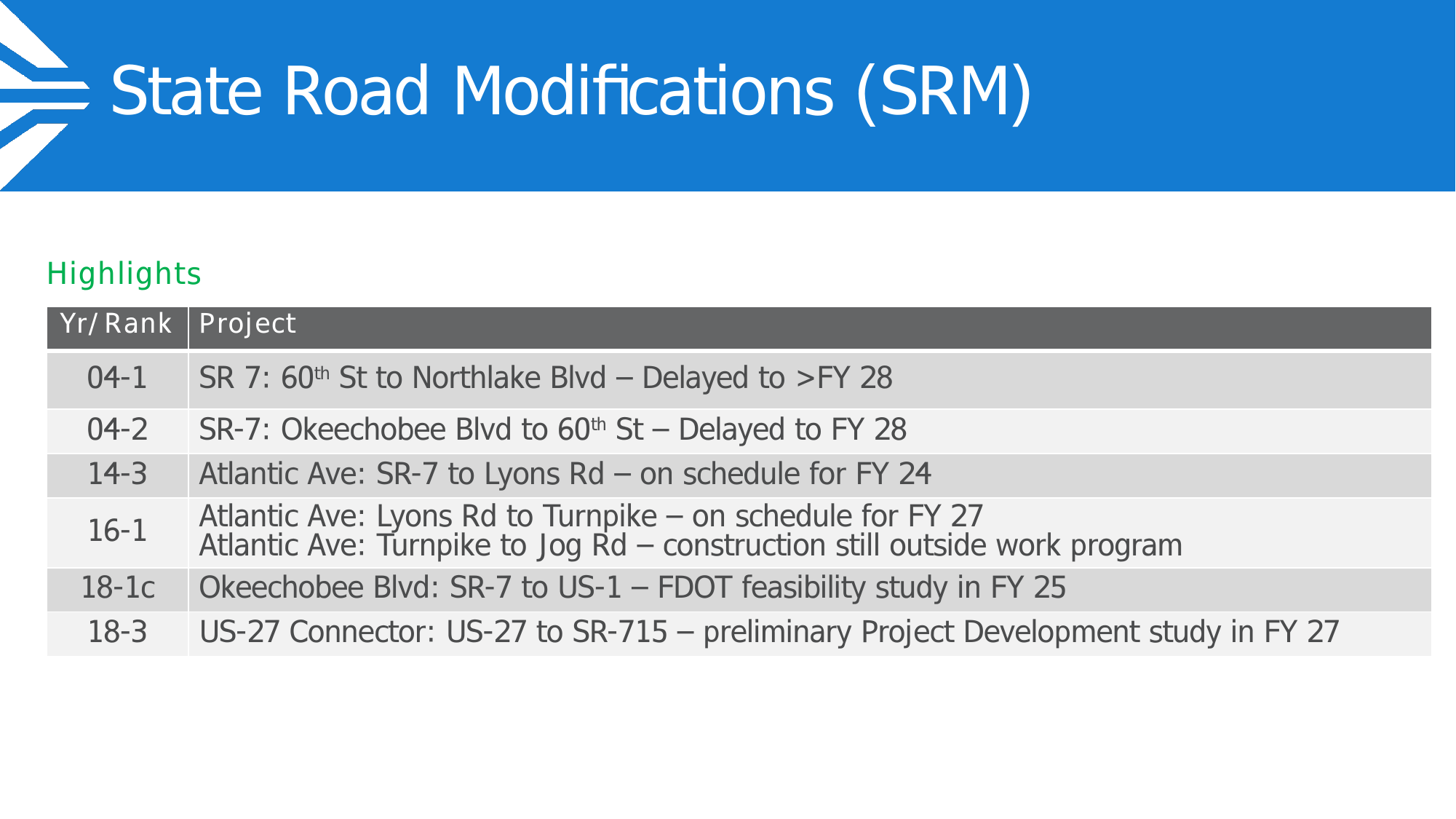

# State Road Modifications (SRM)
Highlights
| Yr/Rank | Project |
| --- | --- |
| 04-1 | SR 7: 60th St to Northlake Blvd – Delayed to >FY 28 |
| 04-2 | SR-7: Okeechobee Blvd to 60th St – Delayed to FY 28 |
| 14-3 | Atlantic Ave: SR-7 to Lyons Rd – on schedule for FY 24 |
| 16-1 | Atlantic Ave: Lyons Rd to Turnpike – on schedule for FY 27 Atlantic Ave: Turnpike to Jog Rd – construction still outside work program |
| 18-1c | Okeechobee Blvd: SR-7 to US-1 – FDOT feasibility study in FY 25 |
| 18-3 | US-27 Connector: US-27 to SR-715 – preliminary Project Development study in FY 27 |